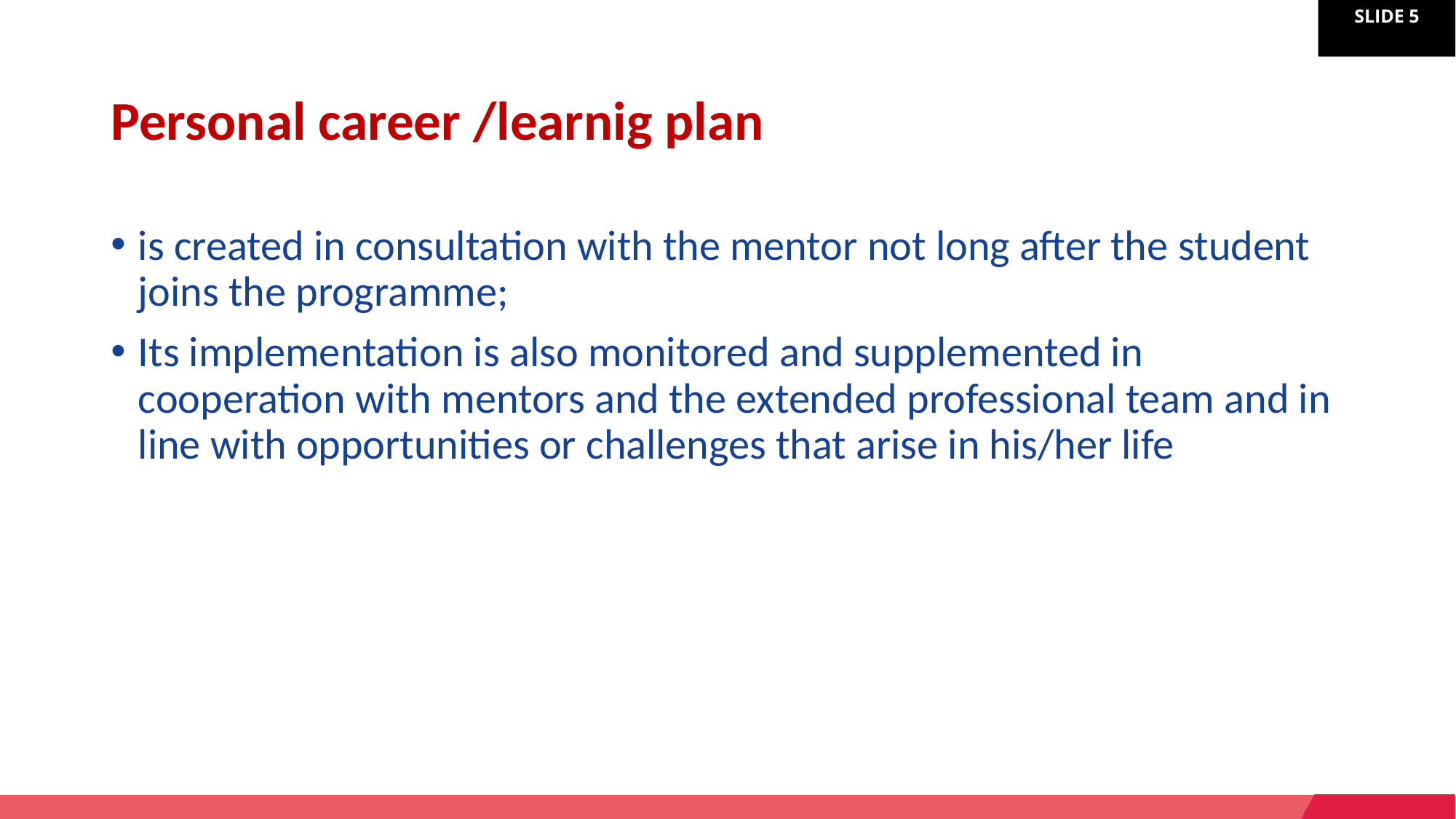

# Personal career /learnig plan
is created in consultation with the mentor not long after the student joins the programme;
Its implementation is also monitored and supplemented in cooperation with mentors and the extended professional team and in line with opportunities or challenges that arise in his/her life